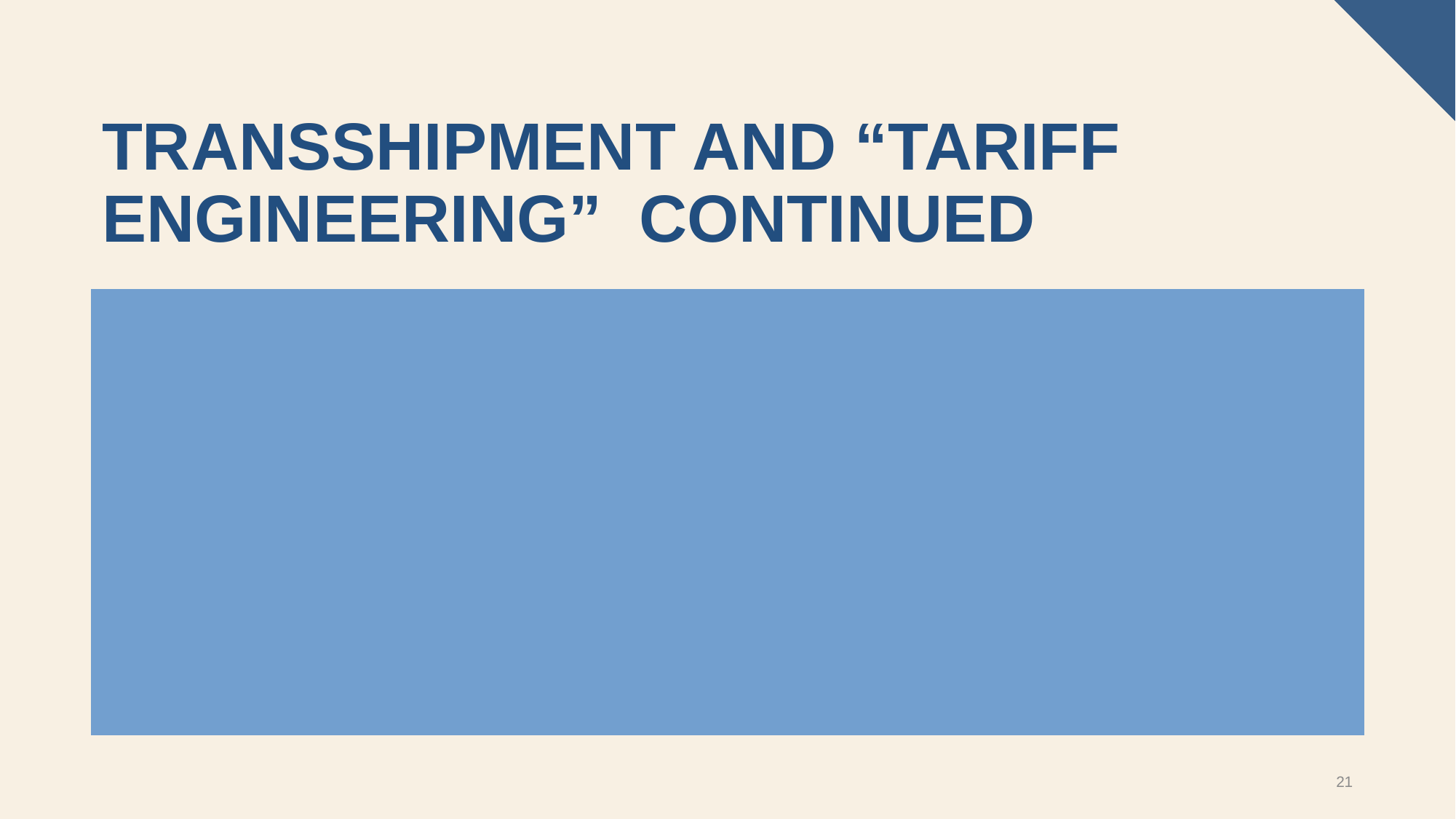

# Transshipment and “Tariff Engineering”  Continued
Tariff Engineering can also include:
Substantial transformation changes the HTS code often evading prevailing tariffs
Deliberate undervaluing of the cost of shipped goods
Deliberate misclassification of the HTS Code
Currency manipulation
De minimis lead to value manipulation, thousands of small shipments
21